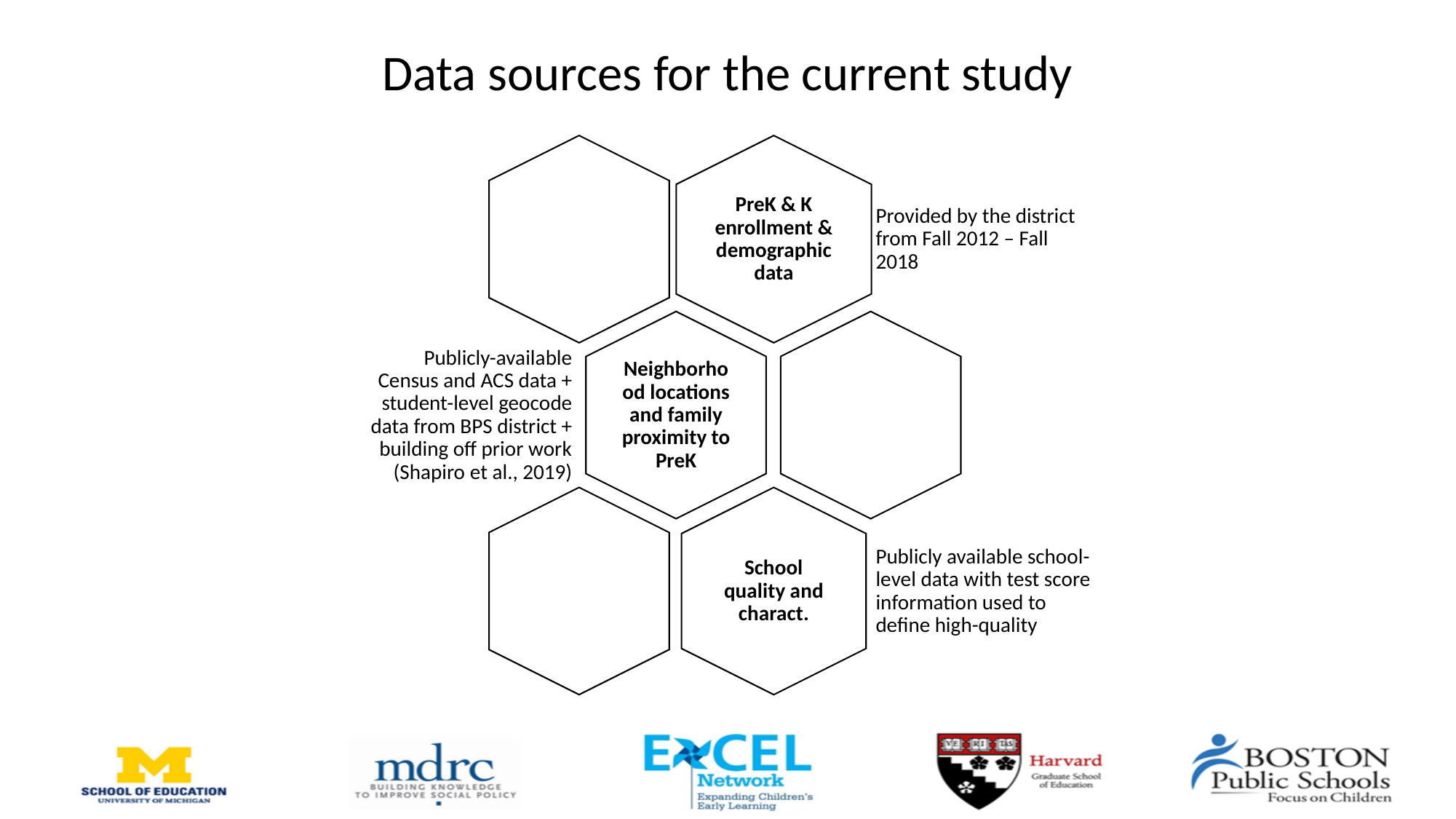

# Data sources for the current study
PreK & K enrollment & demographic  data
Provided by the district from Fall 2012 – Fall 2018

Neighborhood locations and family proximity to PreK
Publicly-available Census and ACS data + student-level geocode data from BPS district + building off prior work (Shapiro et al., 2019)

School quality and charact.
Publicly available school-level data with test score information used to define high-quality